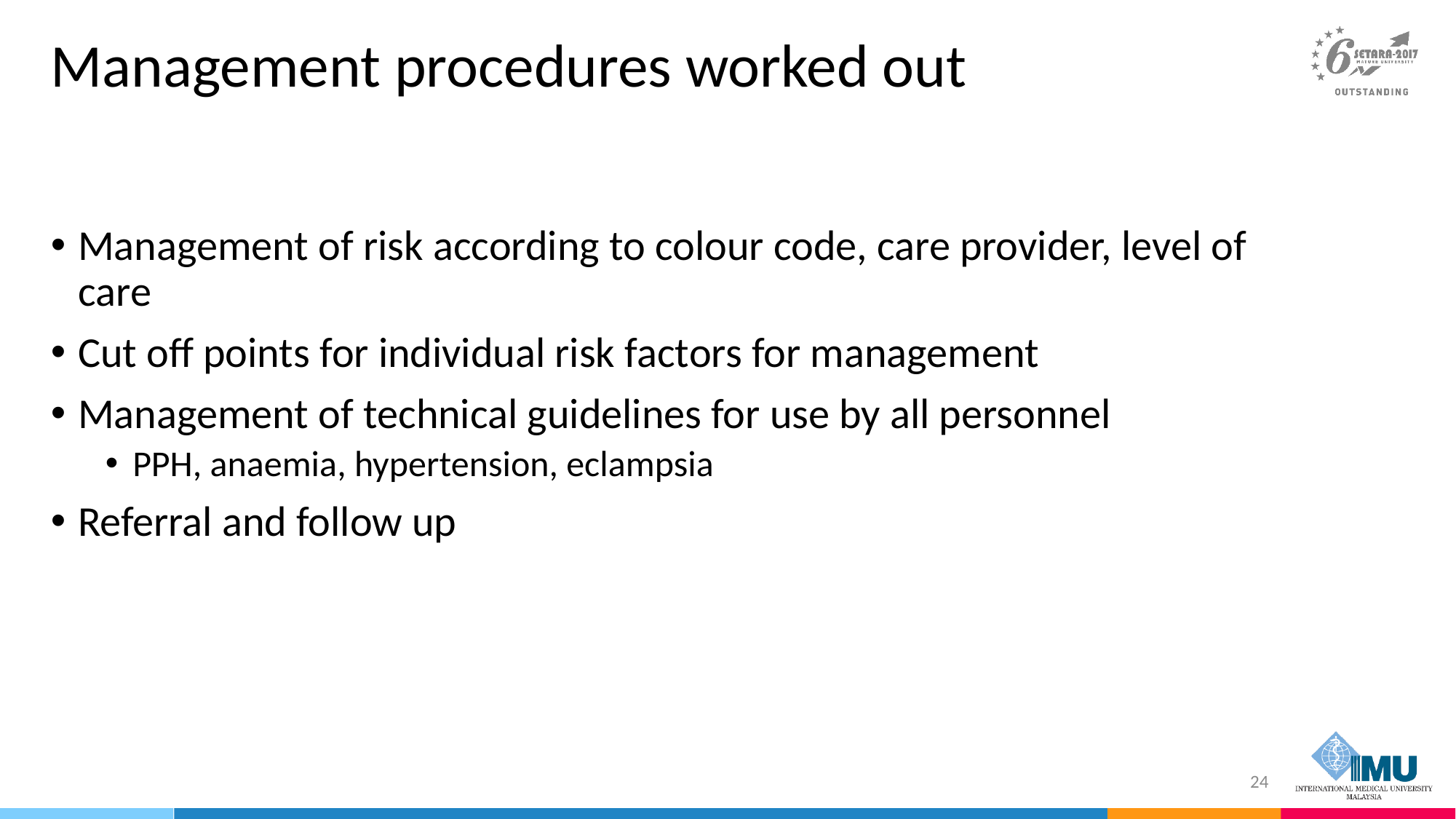

# Management procedures worked out
Management of risk according to colour code, care provider, level of care
Cut off points for individual risk factors for management
Management of technical guidelines for use by all personnel
PPH, anaemia, hypertension, eclampsia
Referral and follow up
24